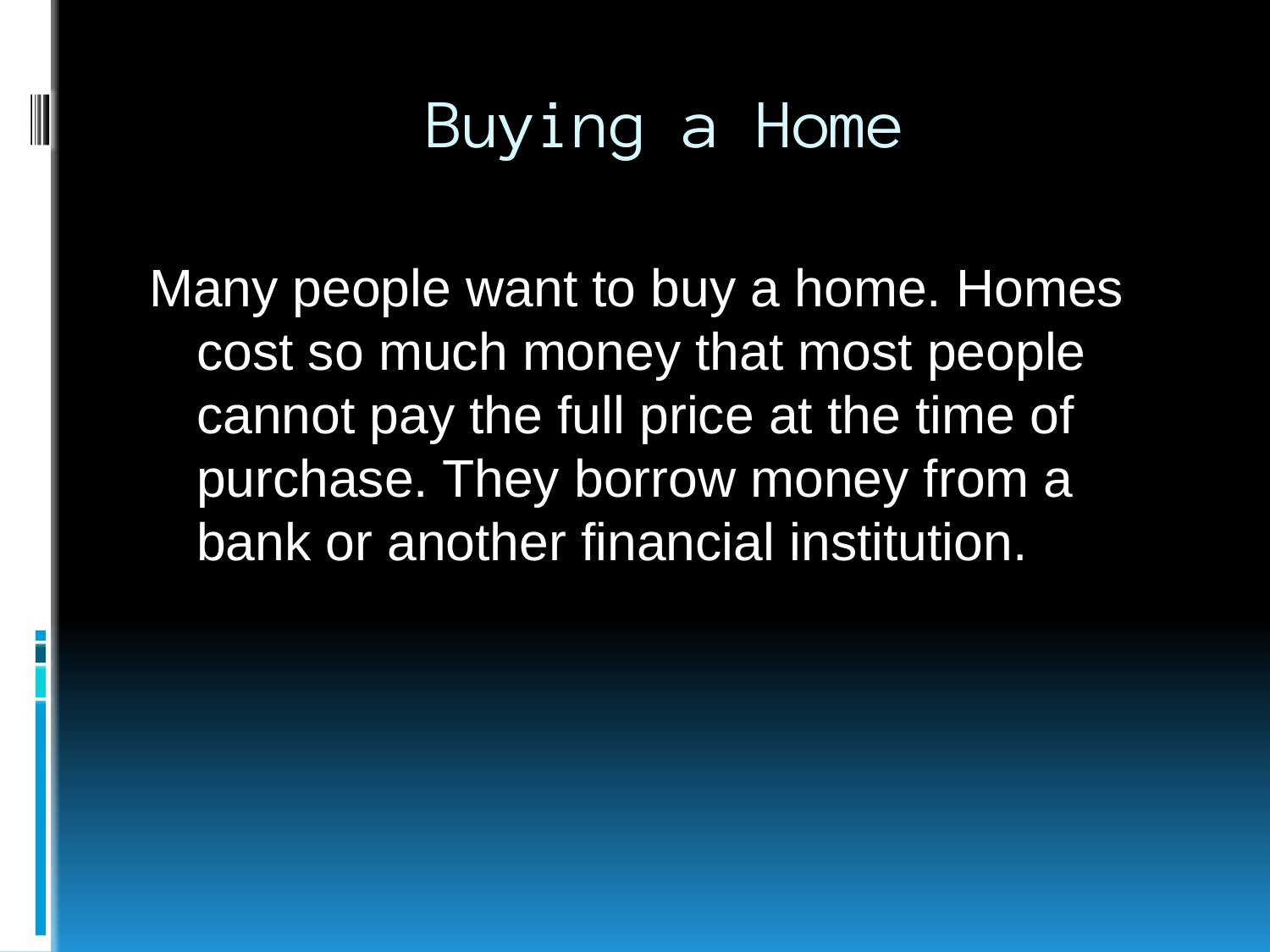

# Buying a Home
Many people want to buy a home. Homes cost so much money that most people cannot pay the full price at the time of purchase. They borrow money from a bank or another financial institution.